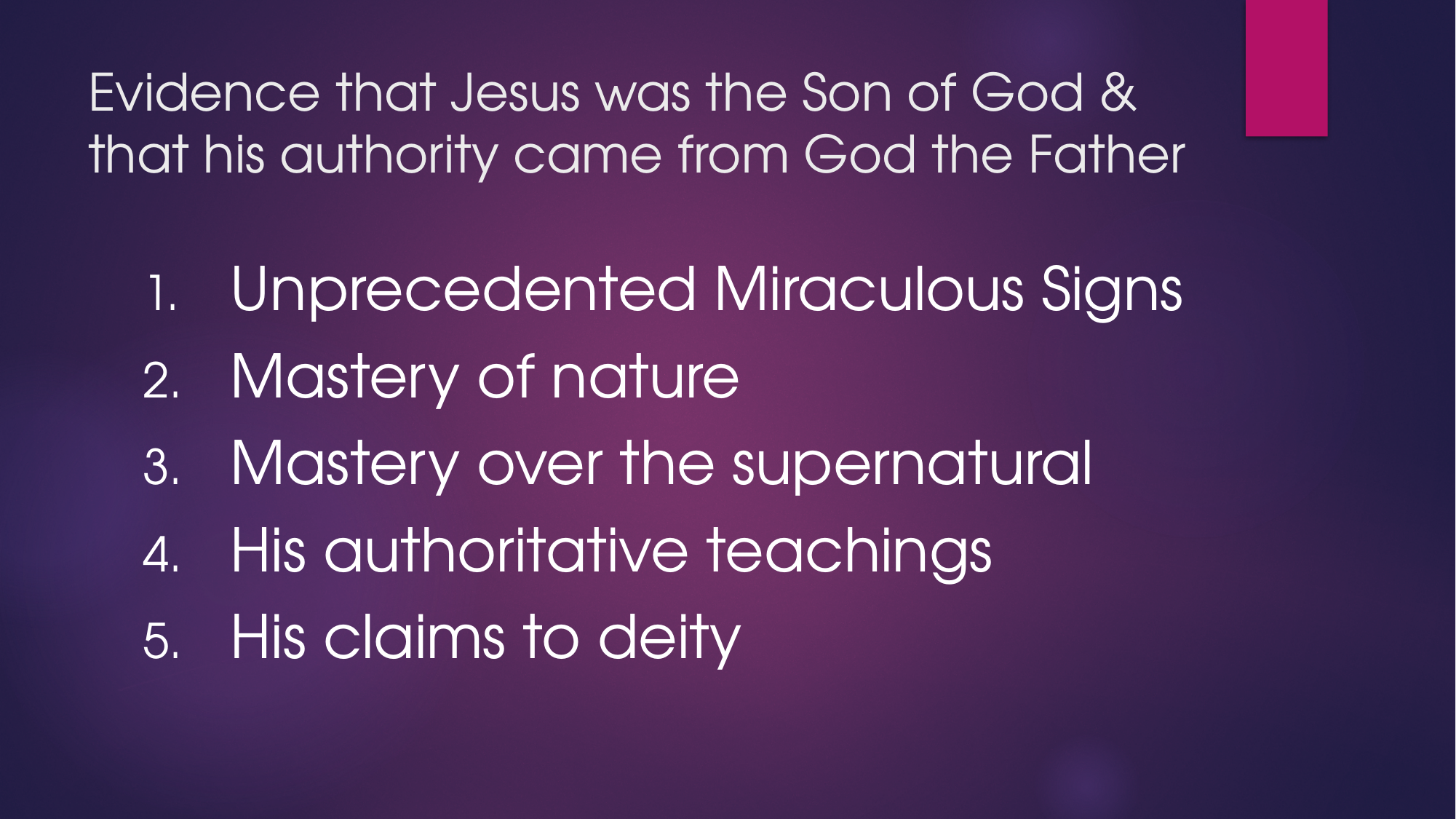

# Evidence that Jesus was the Son of God & that his authority came from God the Father
Unprecedented Miraculous Signs
Mastery of nature
Mastery over the supernatural
His authoritative teachings
His claims to deity